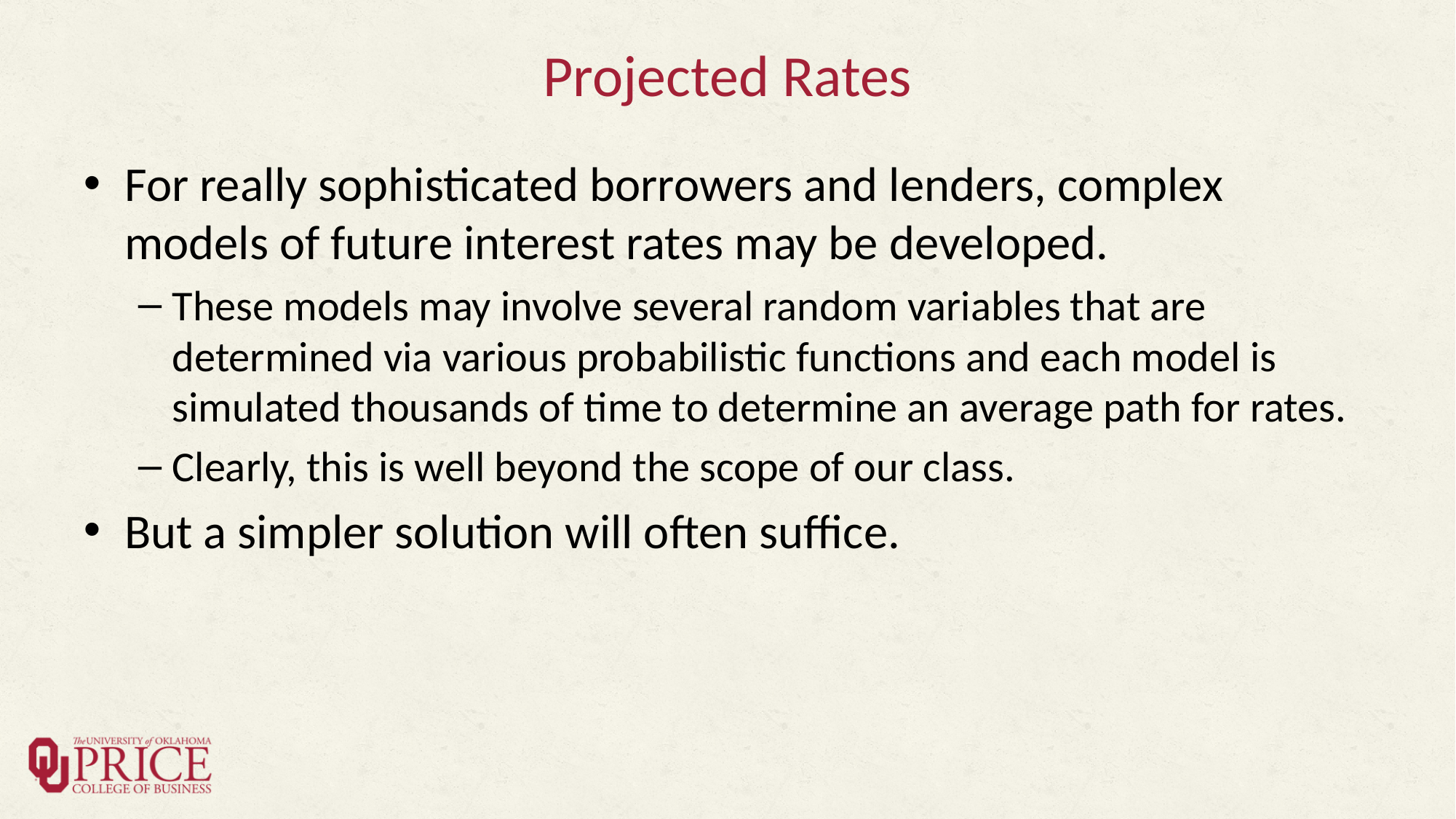

# Projected Rates
For really sophisticated borrowers and lenders, complex models of future interest rates may be developed.
These models may involve several random variables that are determined via various probabilistic functions and each model is simulated thousands of time to determine an average path for rates.
Clearly, this is well beyond the scope of our class.
But a simpler solution will often suffice.